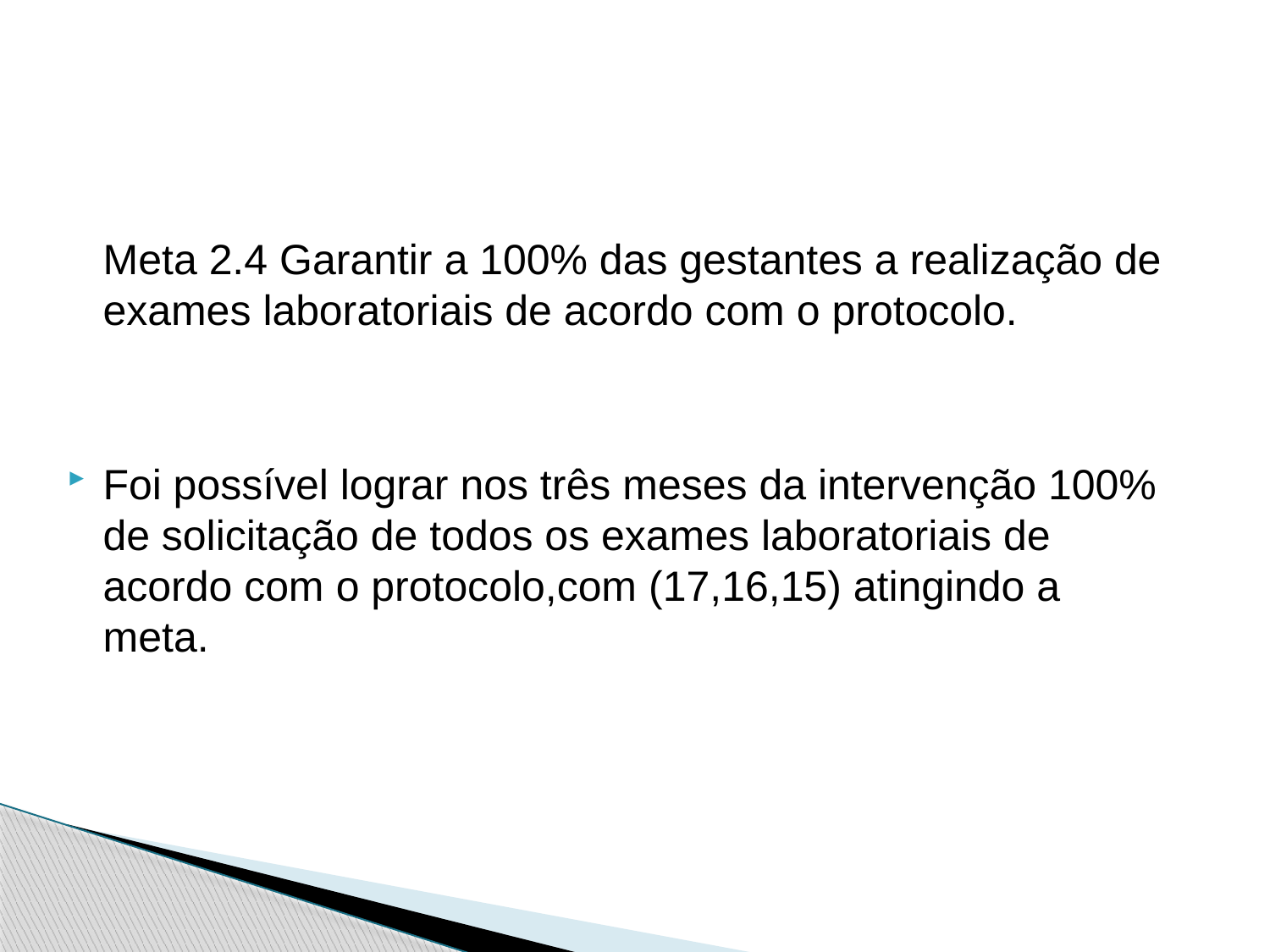

Meta 2.4 Garantir a 100% das gestantes a realização de exames laboratoriais de acordo com o protocolo.

Foi possível lograr nos três meses da intervenção 100% de solicitação de todos os exames laboratoriais de acordo com o protocolo,com (17,16,15) atingindo a meta.